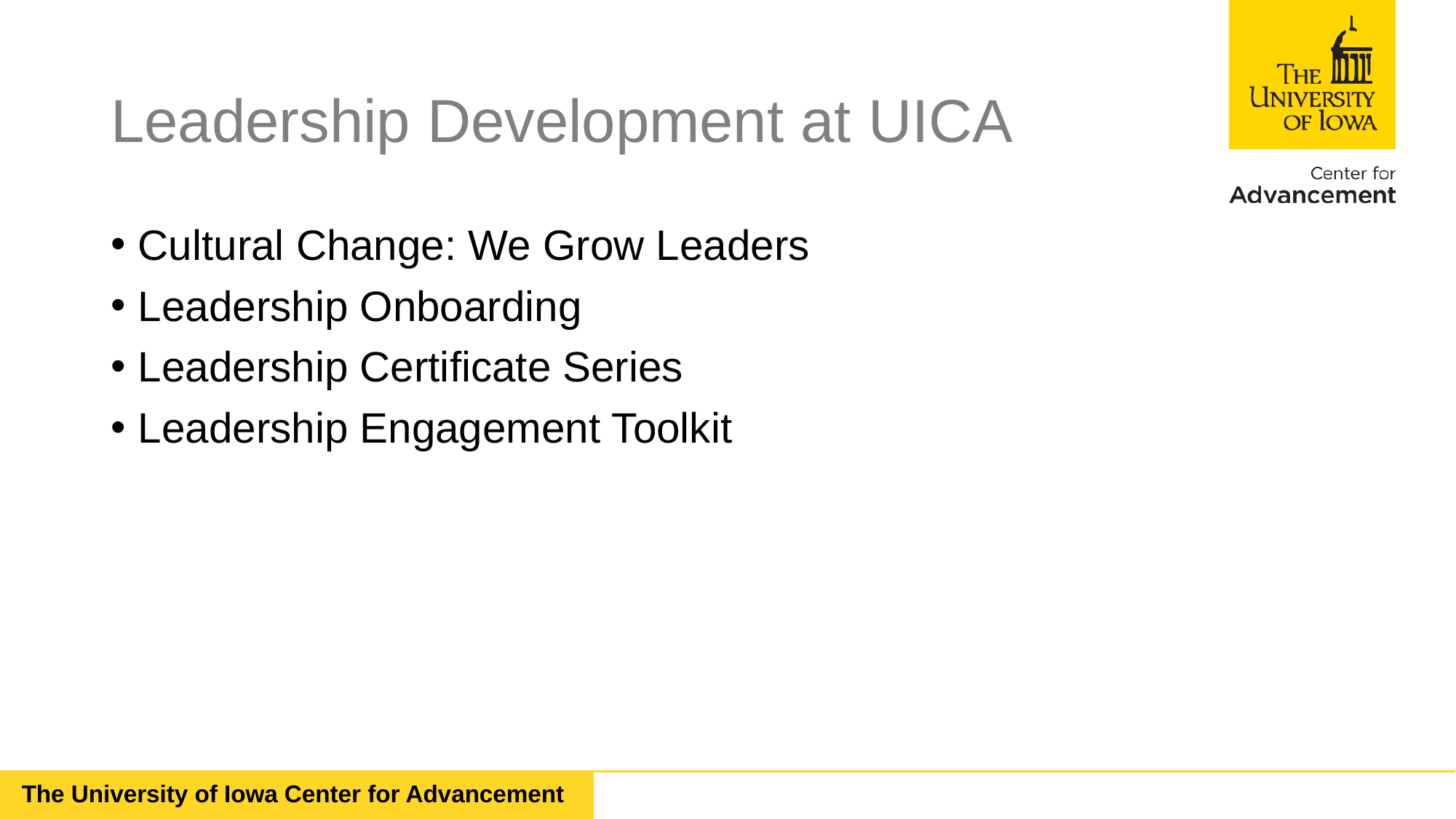

# Leadership Development at UICA
Cultural Change: We Grow Leaders
Leadership Onboarding
Leadership Certificate Series
Leadership Engagement Toolkit